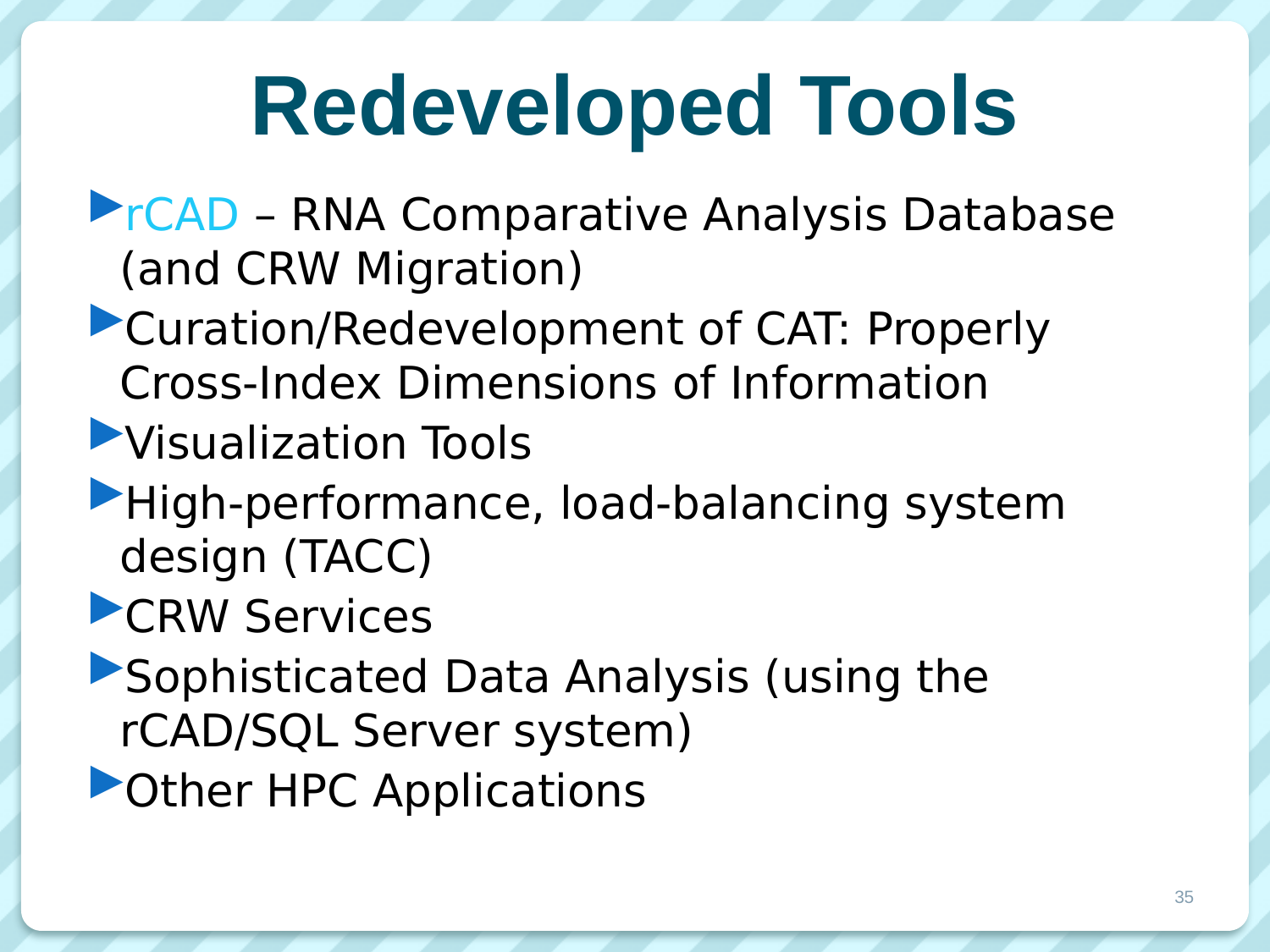

# Redeveloped Tools
rCAD – RNA Comparative Analysis Database (and CRW Migration)
Curation/Redevelopment of CAT: Properly Cross-Index Dimensions of Information
Visualization Tools
High-performance, load-balancing system design (TACC)
CRW Services
Sophisticated Data Analysis (using the rCAD/SQL Server system)
Other HPC Applications
35